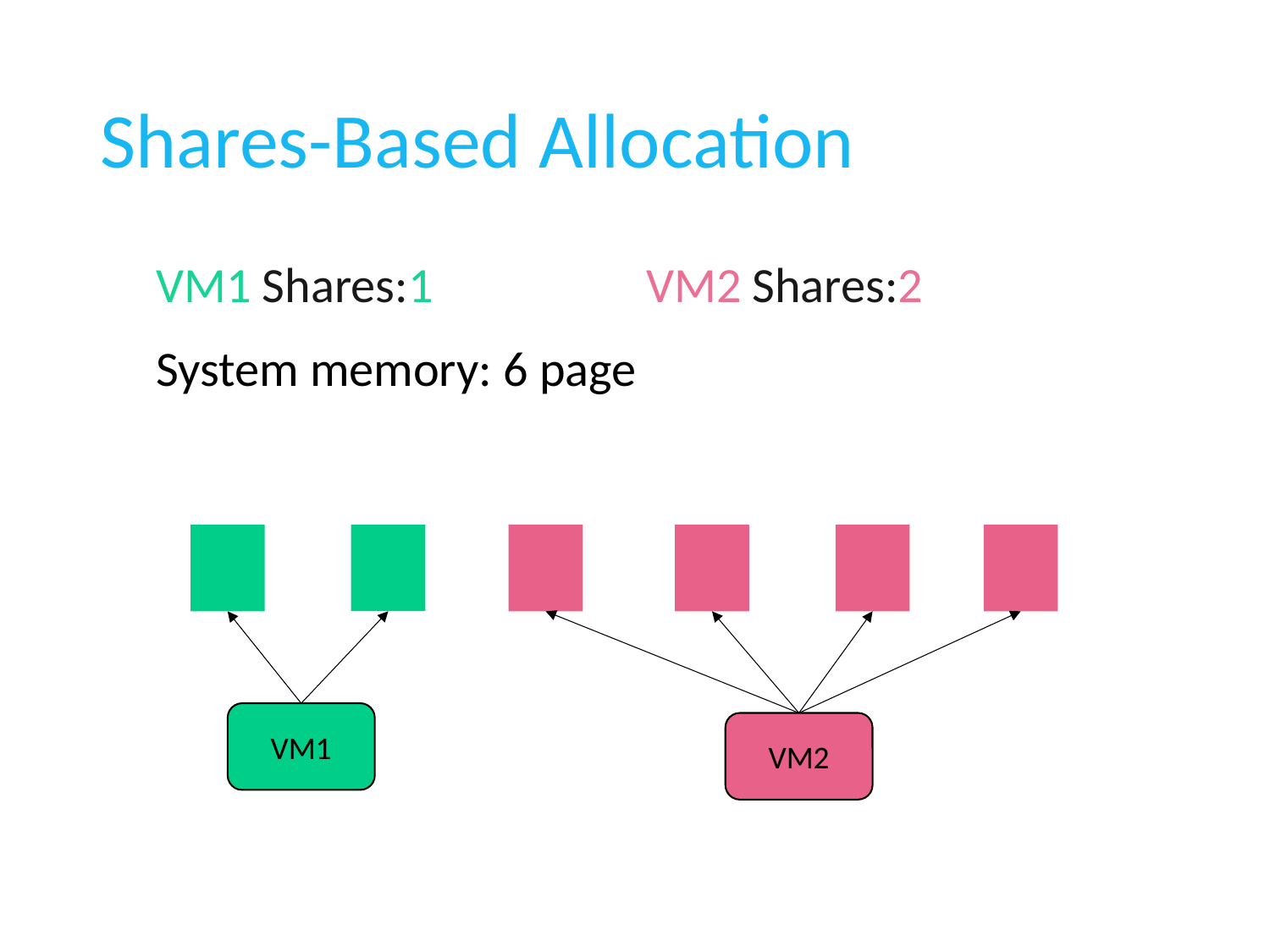

# Shares-Based Allocation
VM1 Shares:1                   VM2 Shares:2
System memory: 6 page

VM1
VM2